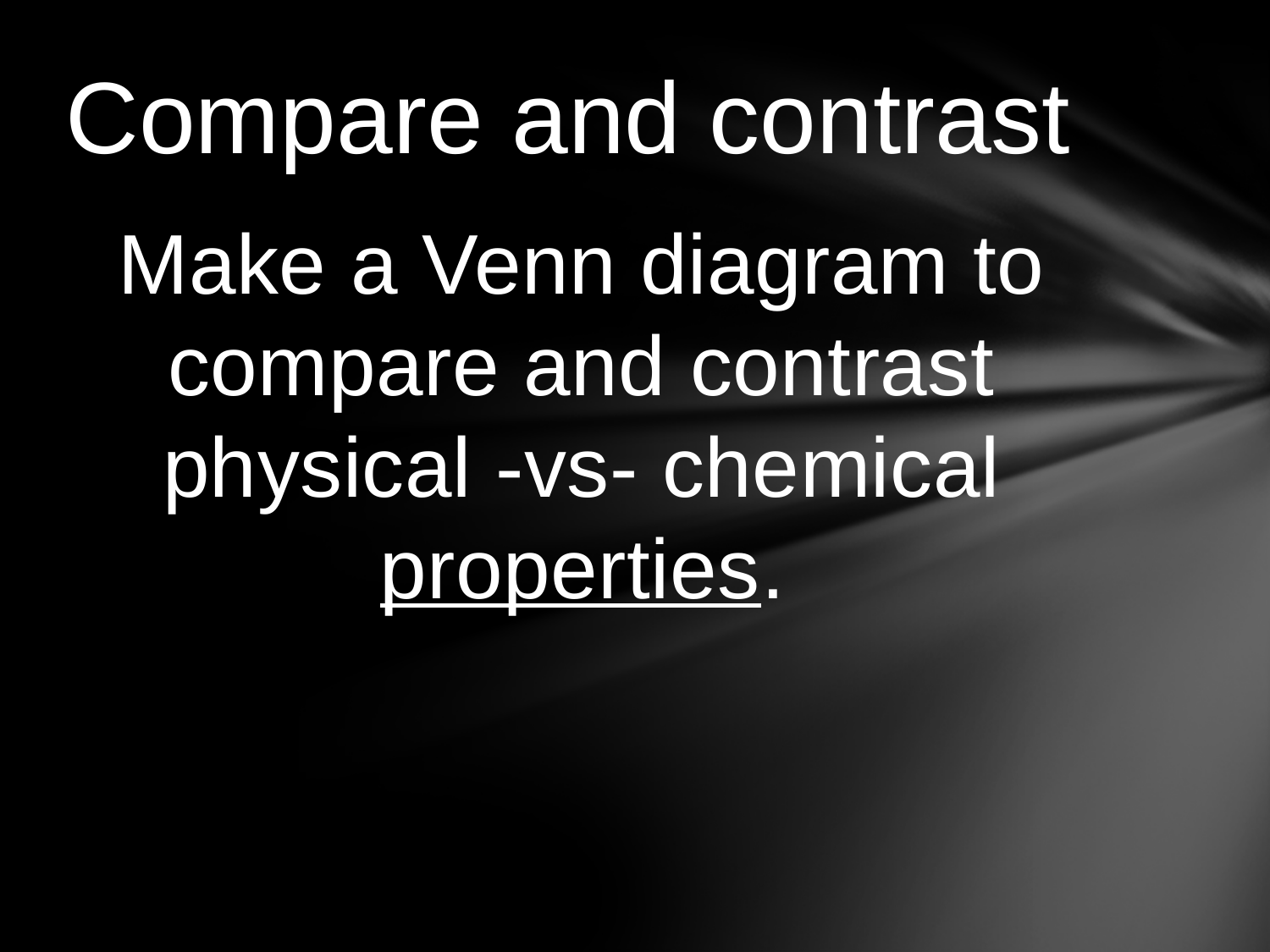

# Compare and contrast
Make a Venn diagram to compare and contrast physical -vs- chemical properties.